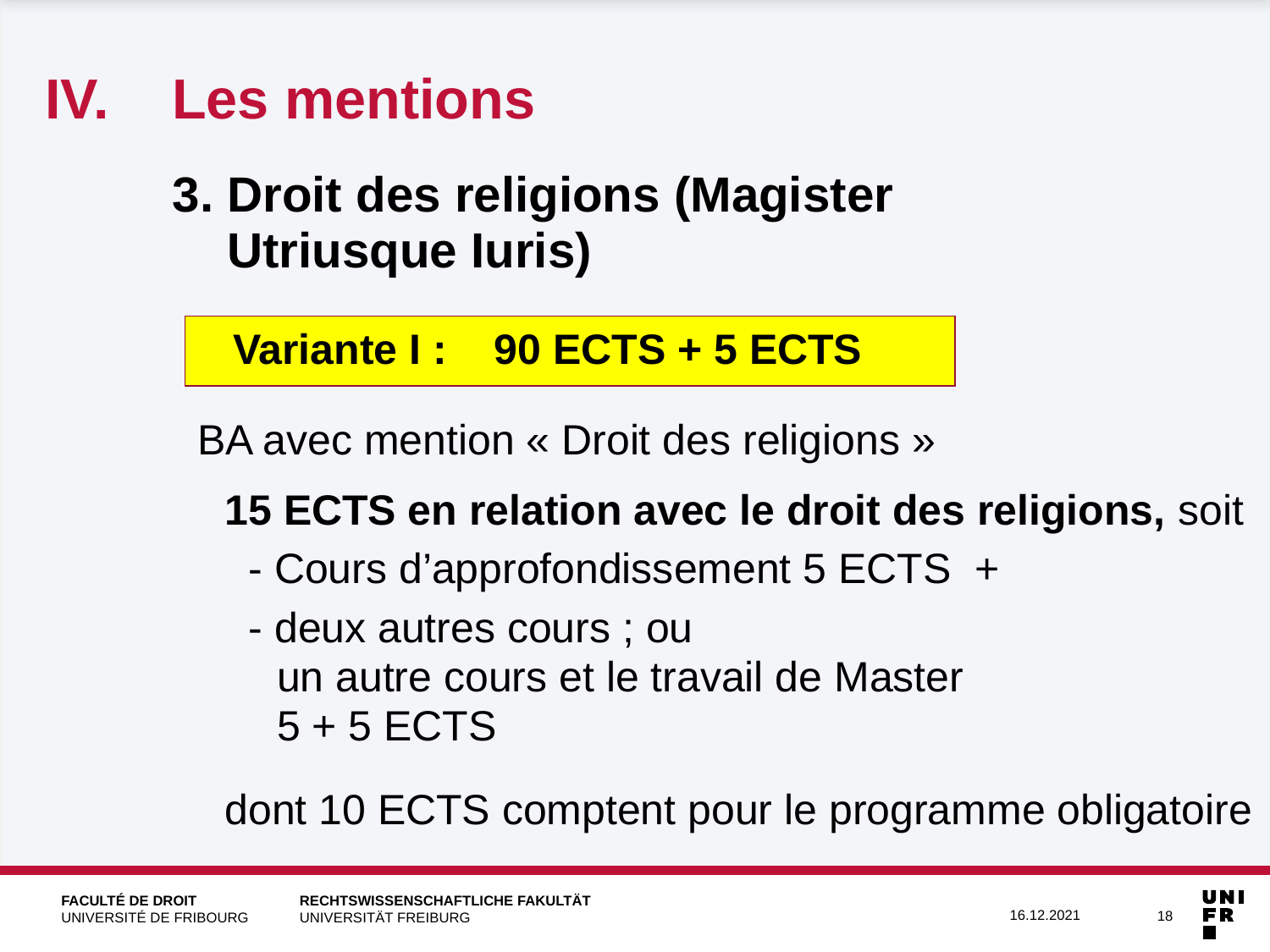

IV.	Les mentions
3. Droit des religions (Magister
    Utriusque Iuris)

   Variante I :    90 ECTS + 5 ECTS
BA avec mention « Droit des religions »
    15 ECTS en relation avec le droit des religions, soit
      - Cours d’approfondissement 5 ECTS  +
      - deux autres cours ; ou
        	un autre cours et le travail de Master
        	5 + 5 ECTS

    dont 10 ECTS comptent pour le programme obligatoire